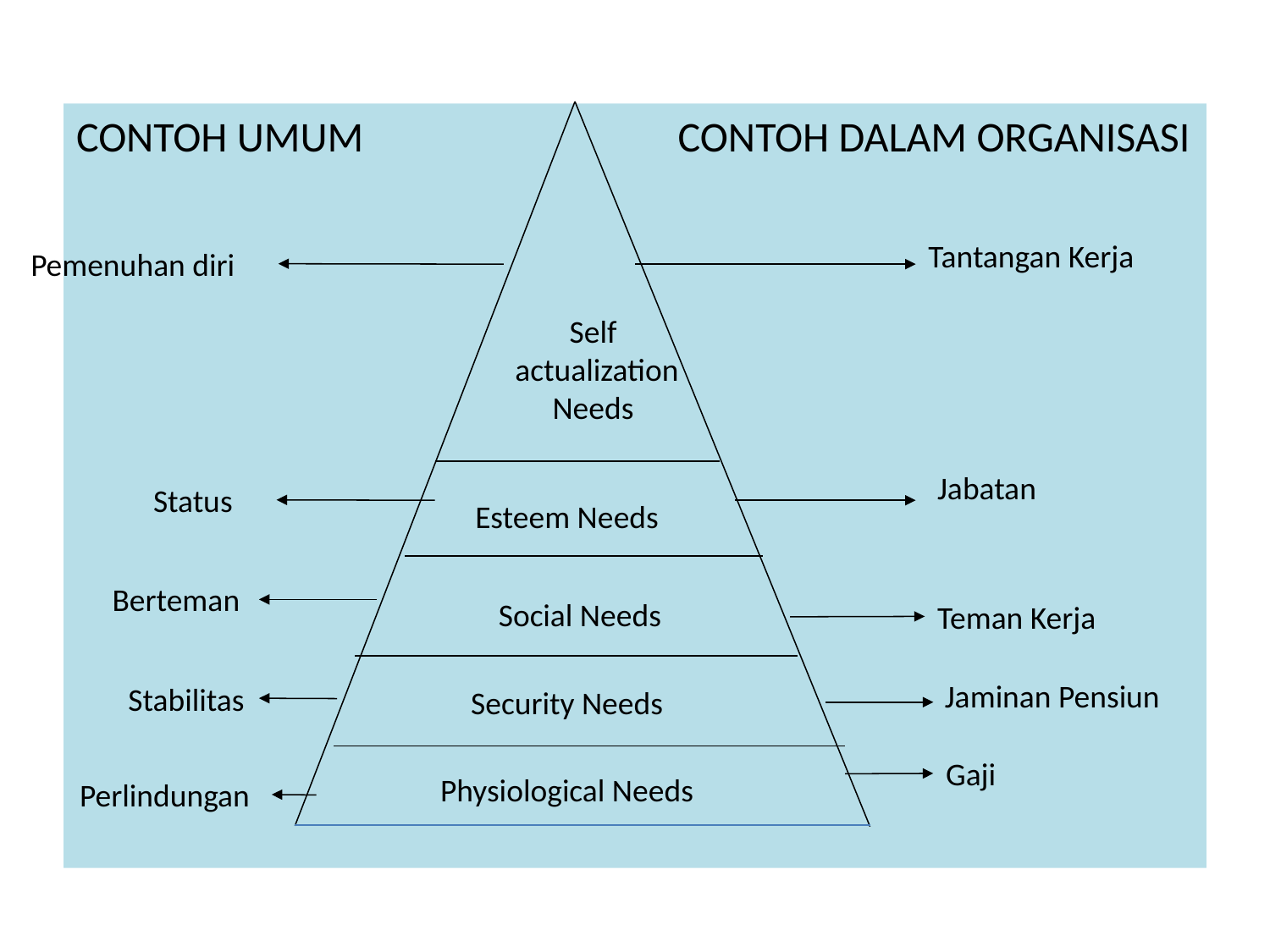

CONTOH UMUM                                 CONTOH DALAM ORGANISASI
Tantangan Kerja
Pemenuhan diri
Self
actualization Needs
Jabatan
Status
Esteem Needs
Berteman
Social Needs
Teman Kerja
Jaminan Pensiun
Stabilitas
Security Needs
Gaji
Physiological Needs
Perlindungan